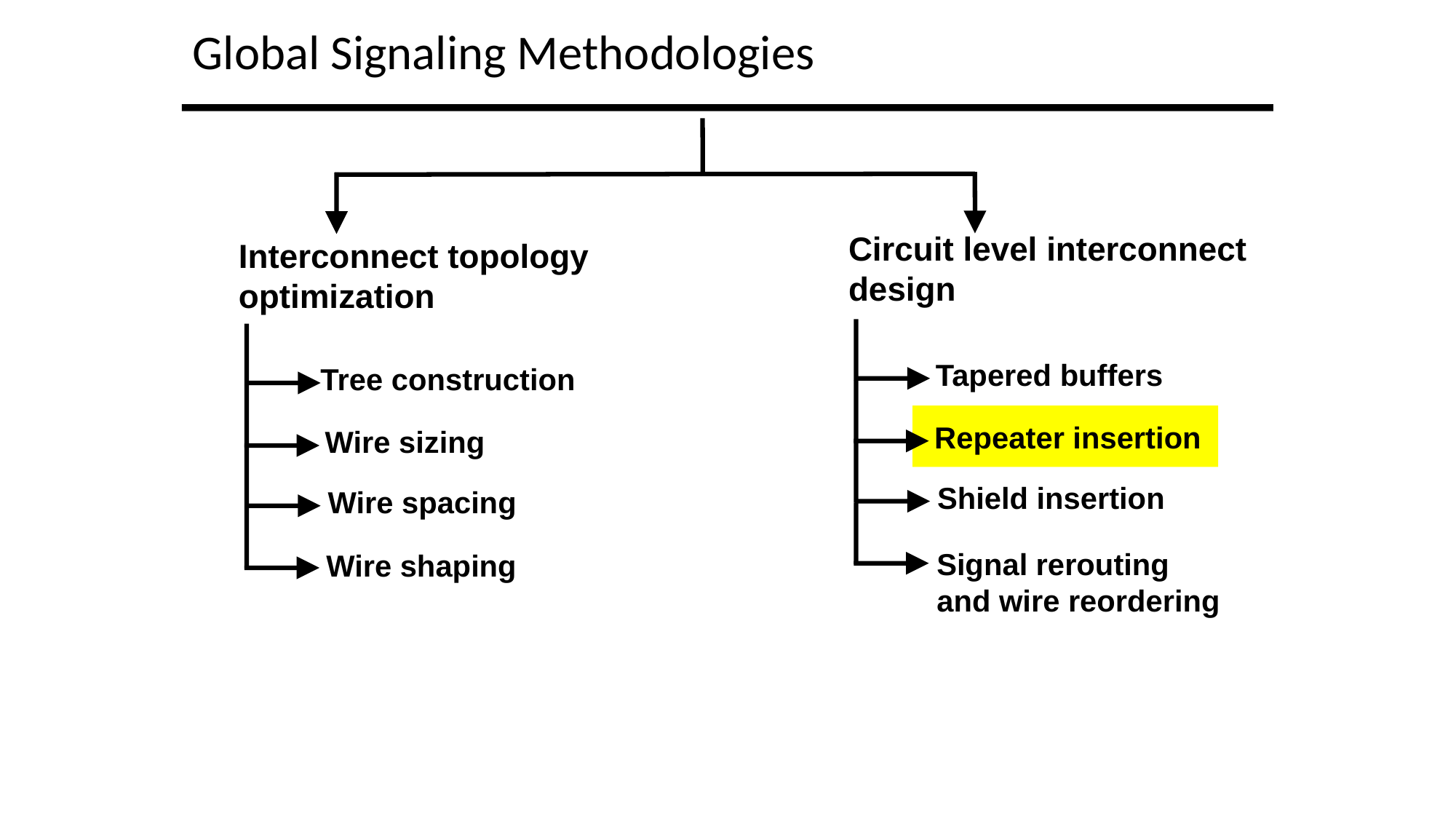

# Global Signaling Methodologies

Circuit level interconnect design
Interconnect topology optimization

Tapered buffers
Tree construction

Repeater insertion
Wire sizing

Shield insertion
Wire spacing

Signal rerouting and wire reordering
Wire shaping